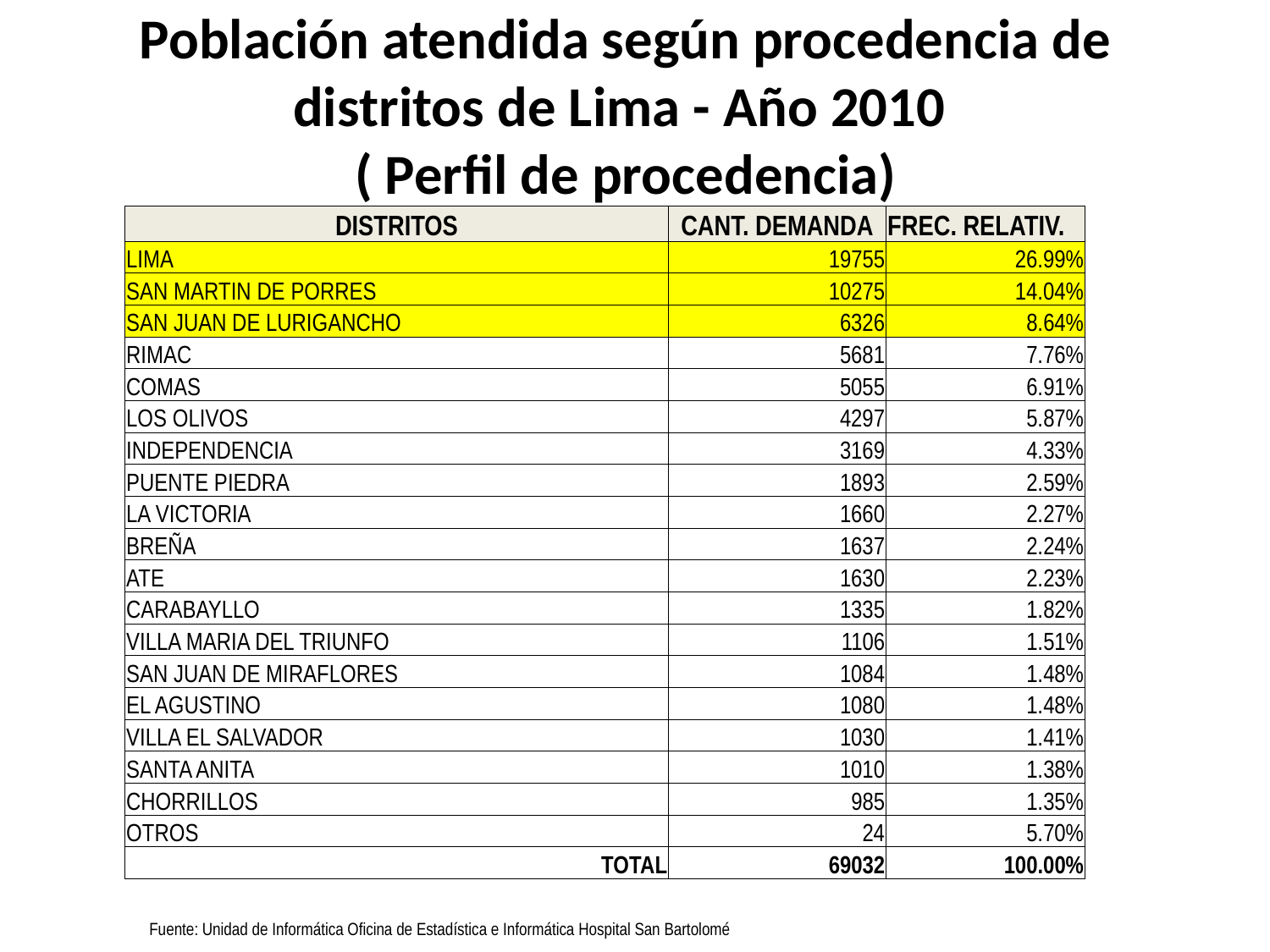

# Población atendida según procedencia de distritos de Lima - Año 2010 ( Perfil de procedencia)
| DISTRITOS | CANT. DEMANDA | FREC. RELATIV. |
| --- | --- | --- |
| LIMA | 19755 | 26.99% |
| SAN MARTIN DE PORRES | 10275 | 14.04% |
| SAN JUAN DE LURIGANCHO | 6326 | 8.64% |
| RIMAC | 5681 | 7.76% |
| COMAS | 5055 | 6.91% |
| LOS OLIVOS | 4297 | 5.87% |
| INDEPENDENCIA | 3169 | 4.33% |
| PUENTE PIEDRA | 1893 | 2.59% |
| LA VICTORIA | 1660 | 2.27% |
| BREÑA | 1637 | 2.24% |
| ATE | 1630 | 2.23% |
| CARABAYLLO | 1335 | 1.82% |
| VILLA MARIA DEL TRIUNFO | 1106 | 1.51% |
| SAN JUAN DE MIRAFLORES | 1084 | 1.48% |
| EL AGUSTINO | 1080 | 1.48% |
| VILLA EL SALVADOR | 1030 | 1.41% |
| SANTA ANITA | 1010 | 1.38% |
| CHORRILLOS | 985 | 1.35% |
| OTROS | 24 | 5.70% |
| TOTAL | 69032 | 100.00% |
Fuente: Unidad de Informática Oficina de Estadística e Informática Hospital San Bartolomé